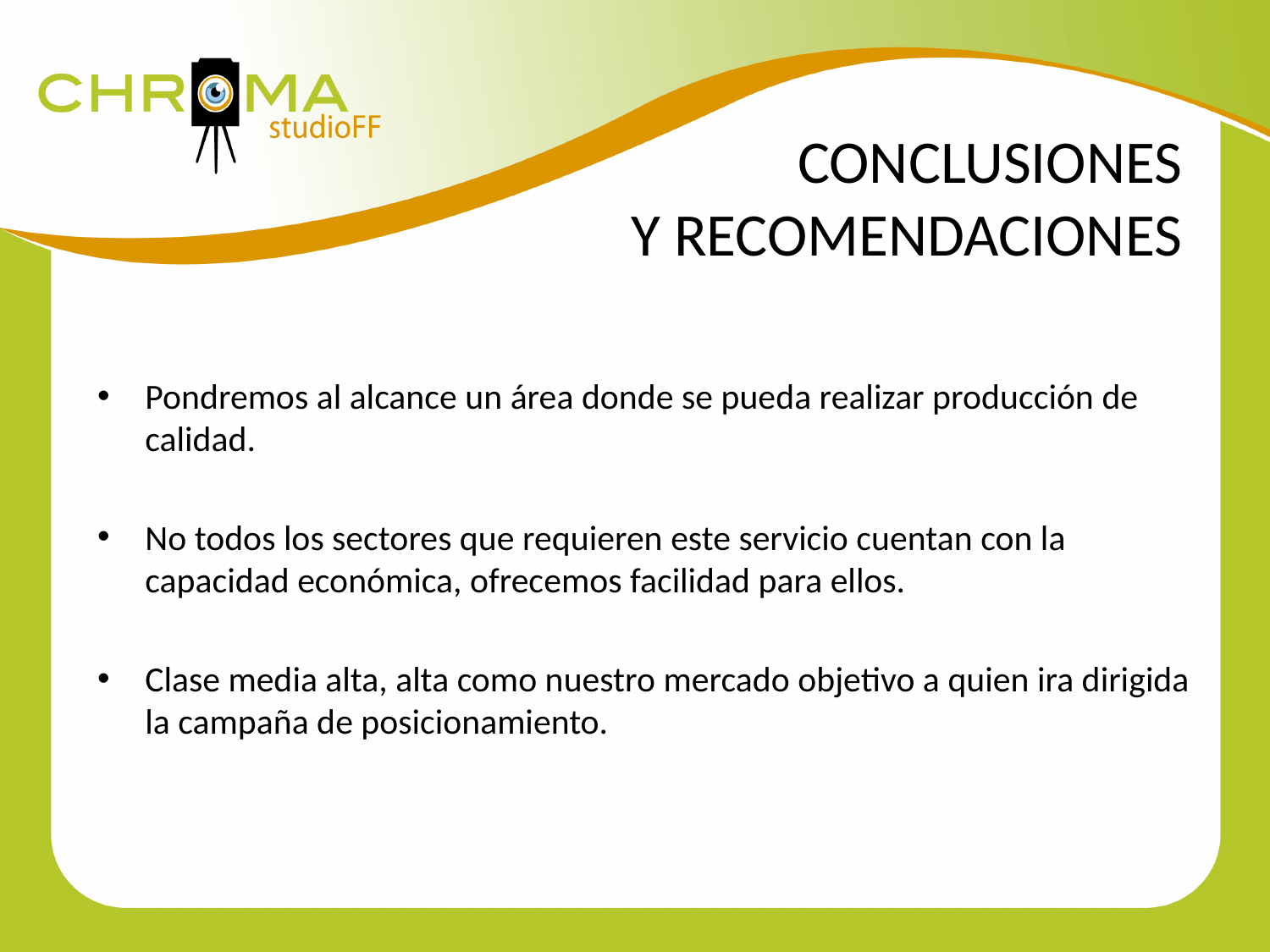

CONCLUSIONES
Y RECOMENDACIONES
Pondremos al alcance un área donde se pueda realizar producción de calidad.

No todos los sectores que requieren este servicio cuentan con la capacidad económica, ofrecemos facilidad para ellos.

Clase media alta, alta como nuestro mercado objetivo a quien ira dirigida la campaña de posicionamiento.